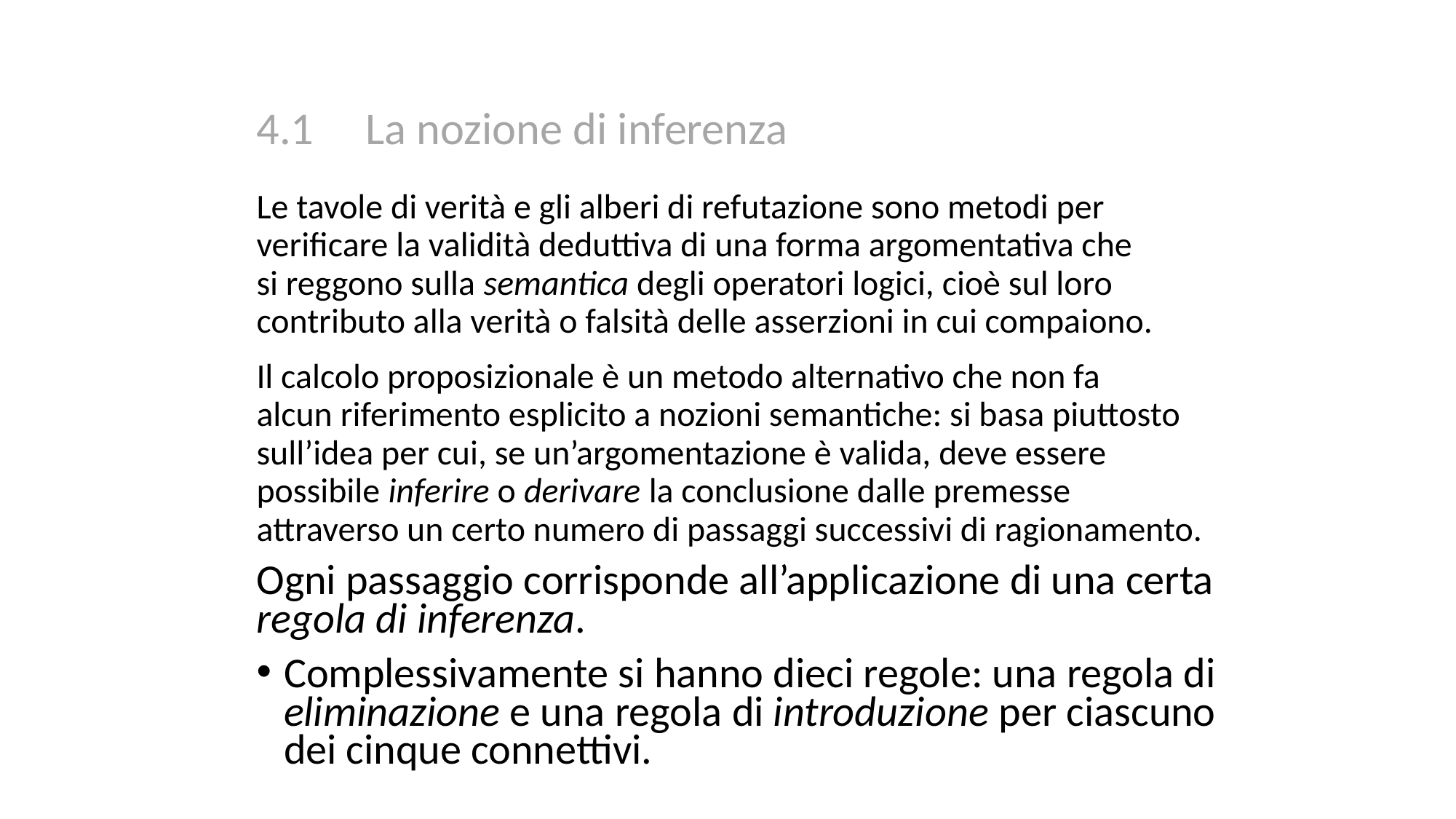

# 4.1	La nozione di inferenza
Le tavole di verità e gli alberi di refutazione sono metodi per verificare la validità deduttiva di una forma argomentativa che si reggono sulla semantica degli operatori logici, cioè sul loro contributo alla verità o falsità delle asserzioni in cui compaiono.
Il calcolo proposizionale è un metodo alternativo che non fa alcun riferimento esplicito a nozioni semantiche: si basa piuttosto sull’idea per cui, se un’argomentazione è valida, deve essere possibile inferire o derivare la conclusione dalle premesse attraverso un certo numero di passaggi successivi di ragionamento.
Ogni passaggio corrisponde all’applicazione di una certa regola di inferenza.
Complessivamente si hanno dieci regole: una regola di eliminazione e una regola di introduzione per ciascuno dei cinque connettivi.